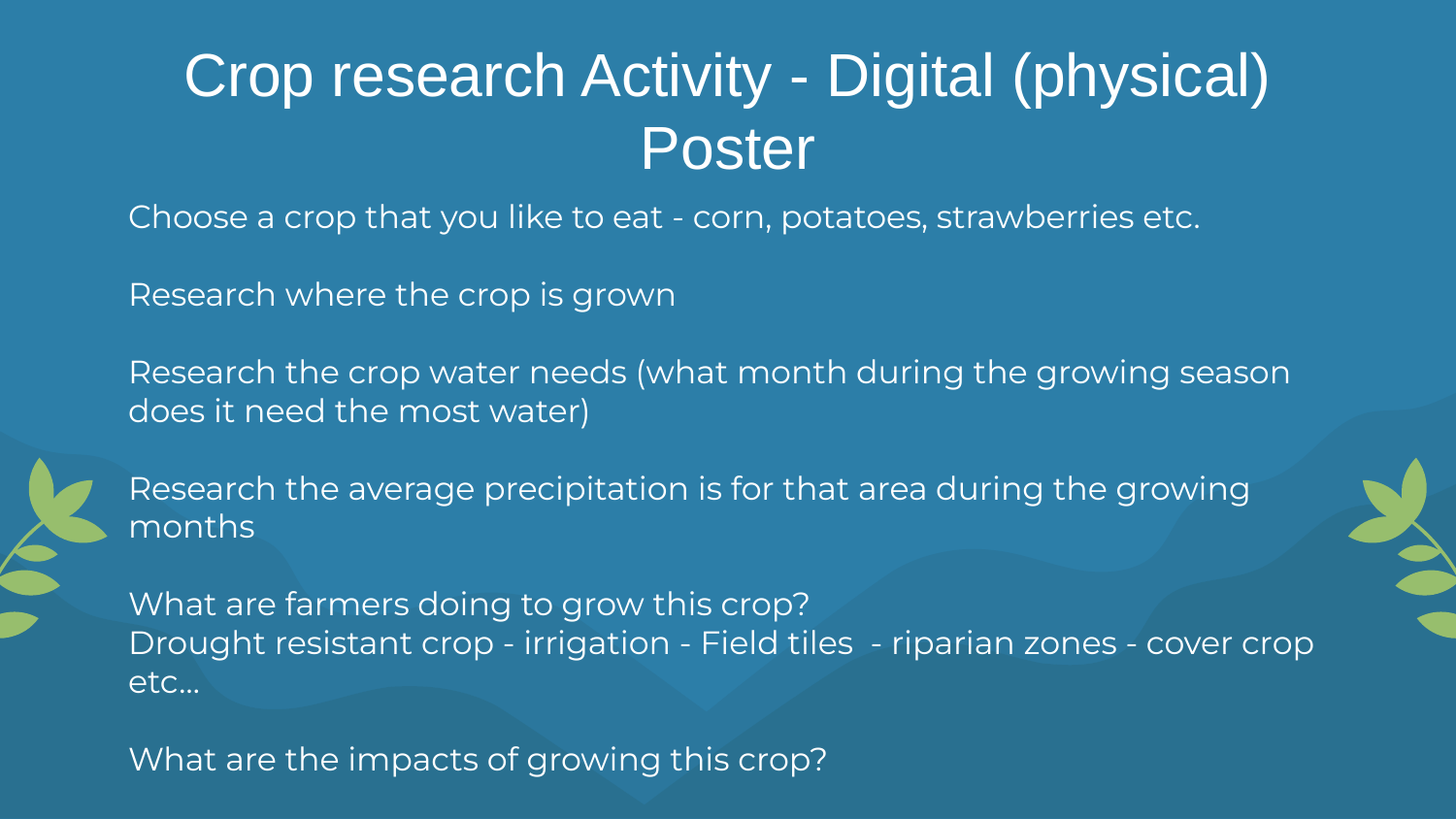

# Crop research Activity - Digital (physical) Poster
Choose a crop that you like to eat - corn, potatoes, strawberries etc.

Research where the crop is grown

Research the crop water needs (what month during the growing season does it need the most water)

Research the average precipitation is for that area during the growing months

What are farmers doing to grow this crop?
Drought resistant crop - irrigation - Field tiles  - riparian zones - cover crop etc…

What are the impacts of growing this crop?